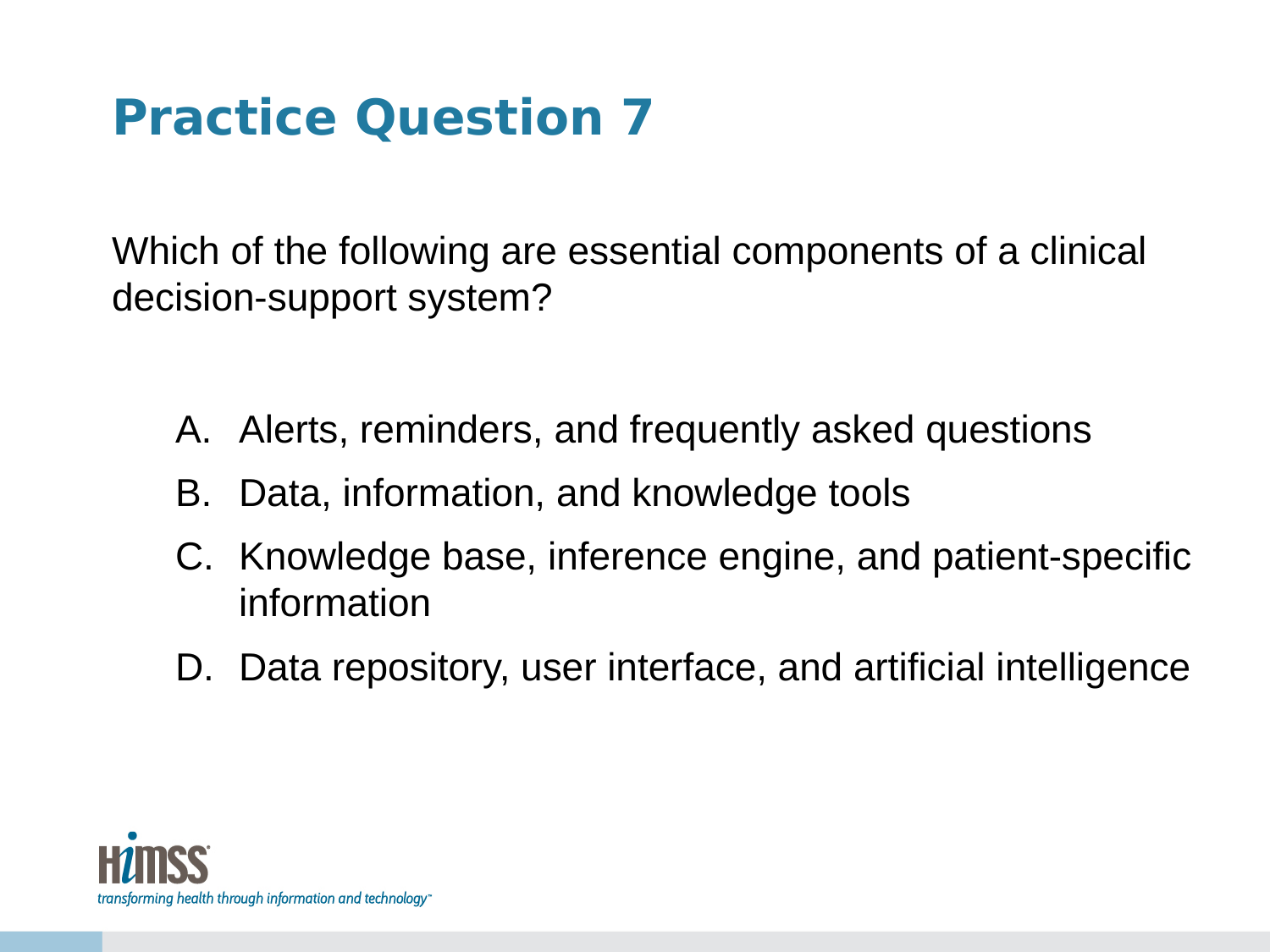

# Practice Question 7
Which of the following are essential components of a clinical decision-support system?

Alerts, reminders, and frequently asked questions
Data, information, and knowledge tools
Knowledge base, inference engine, and patient-specific information
Data repository, user interface, and artificial intelligence